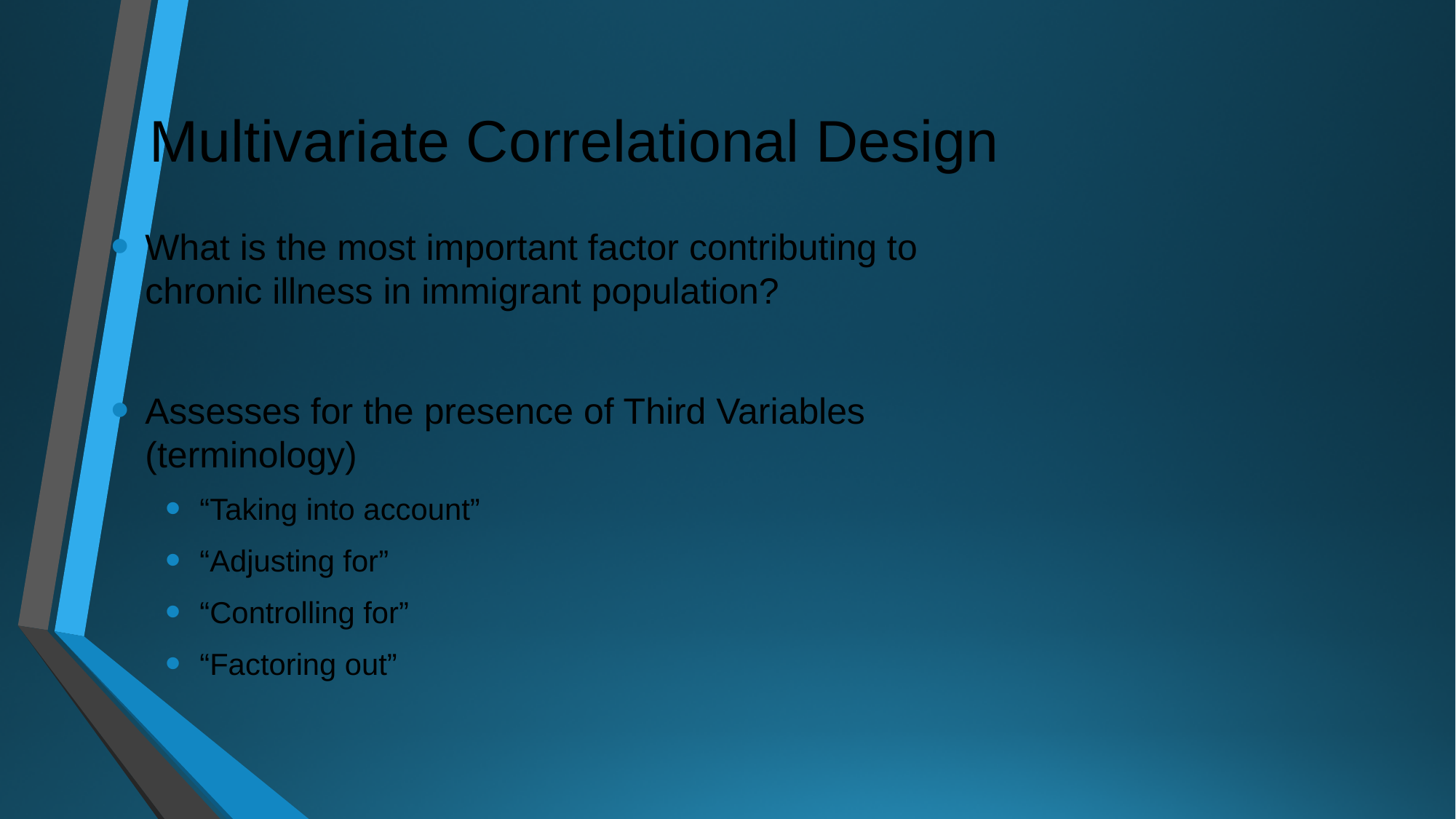

# Multivariate Correlational Design
What is the most important factor contributing to chronic illness in immigrant population?

Assesses for the presence of Third Variables (terminology)
“Taking into account”
“Adjusting for”
“Controlling for”
“Factoring out”